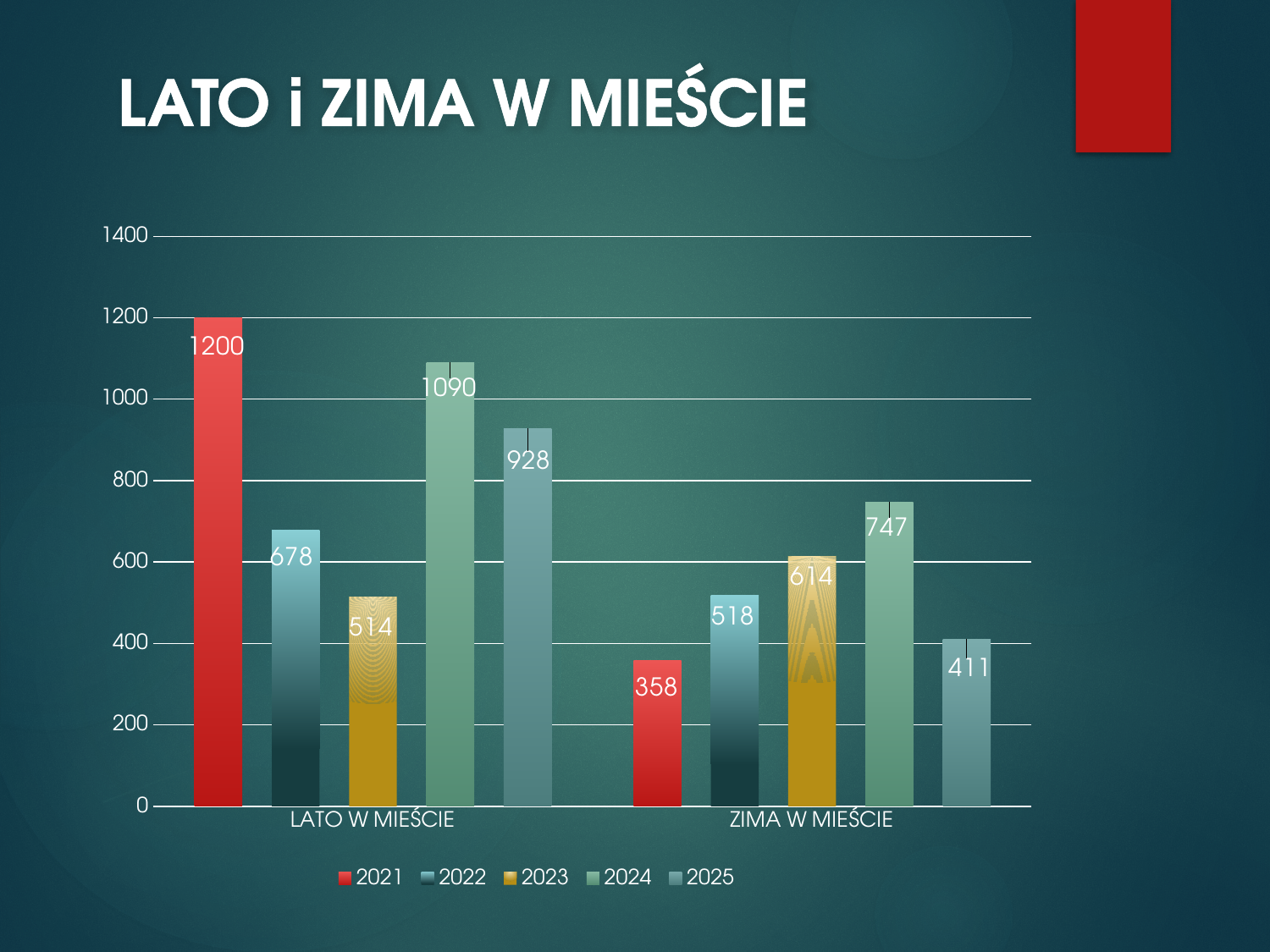

# LATO i ZIMA W MIEŚCIE

### Chart

| Category | 2021 | 2022 | 2023 | 2024 | 2025 |
|---|---|---|---|---|---|
| LATO W MIEŚCIE | 1200.0 | 678.0 | 514.0 | 1090.0 | 928.0 |
| ZIMA W MIEŚCIE | 358.0 | 518.0 | 614.0 | 747.0 | 411.0 |